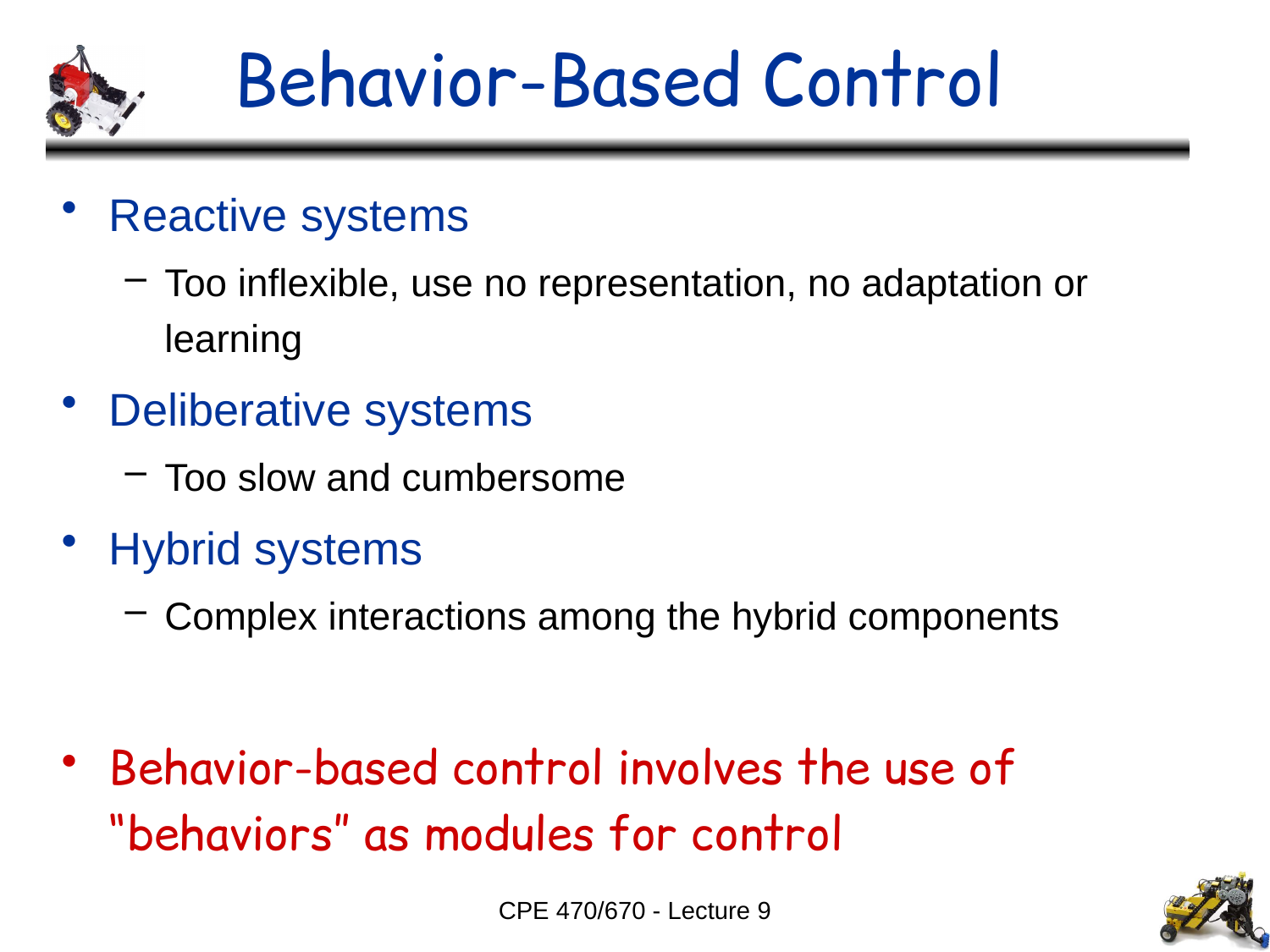

# Behavior-Based Control
Reactive systems
Too inflexible, use no representation, no adaptation or learning
Deliberative systems
Too slow and cumbersome
Hybrid systems
Complex interactions among the hybrid components

Behavior-based control involves the use of “behaviors” as modules for control
CPE 470/670 - Lecture 9